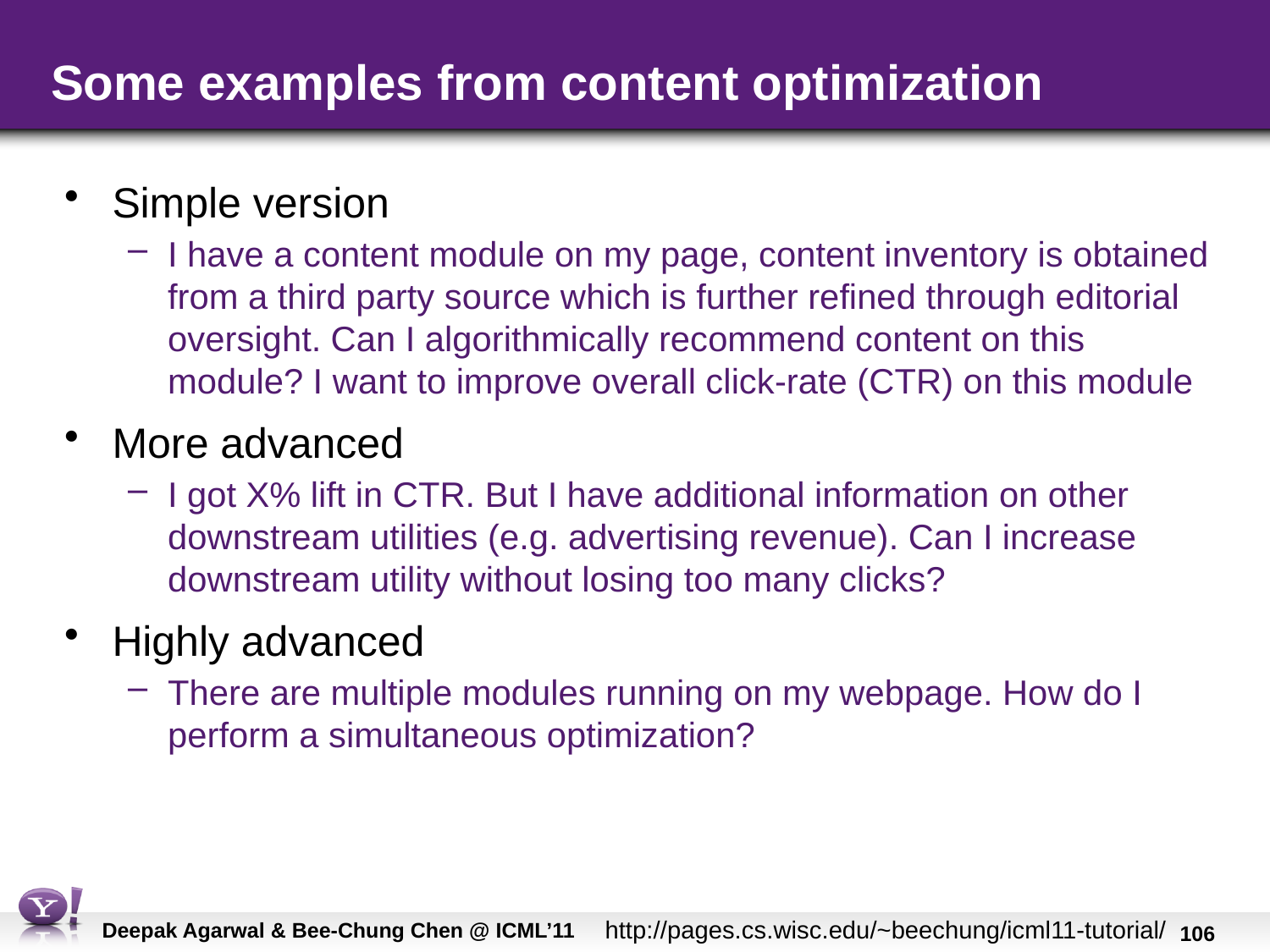

# Some examples from content optimization
Simple version
I have a content module on my page, content inventory is obtained from a third party source which is further refined through editorial oversight. Can I algorithmically recommend content on this module? I want to improve overall click-rate (CTR) on this module
More advanced
I got X% lift in CTR. But I have additional information on other downstream utilities (e.g. advertising revenue). Can I increase downstream utility without losing too many clicks?
Highly advanced
There are multiple modules running on my webpage. How do I perform a simultaneous optimization?
http://pages.cs.wisc.edu/~beechung/icml11-tutorial/